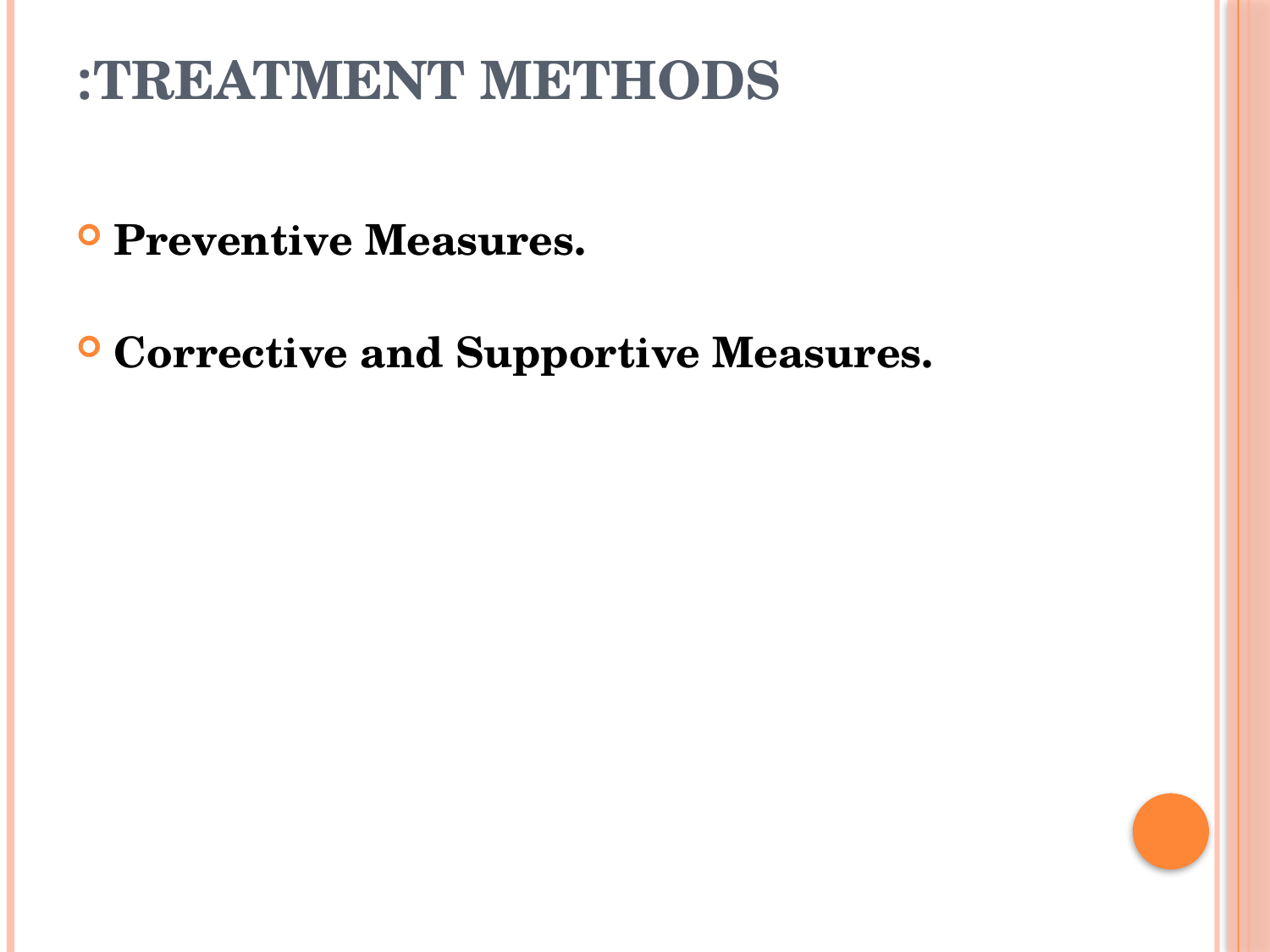

# Treatment methods:
Preventive Measures.
Corrective and Supportive Measures.